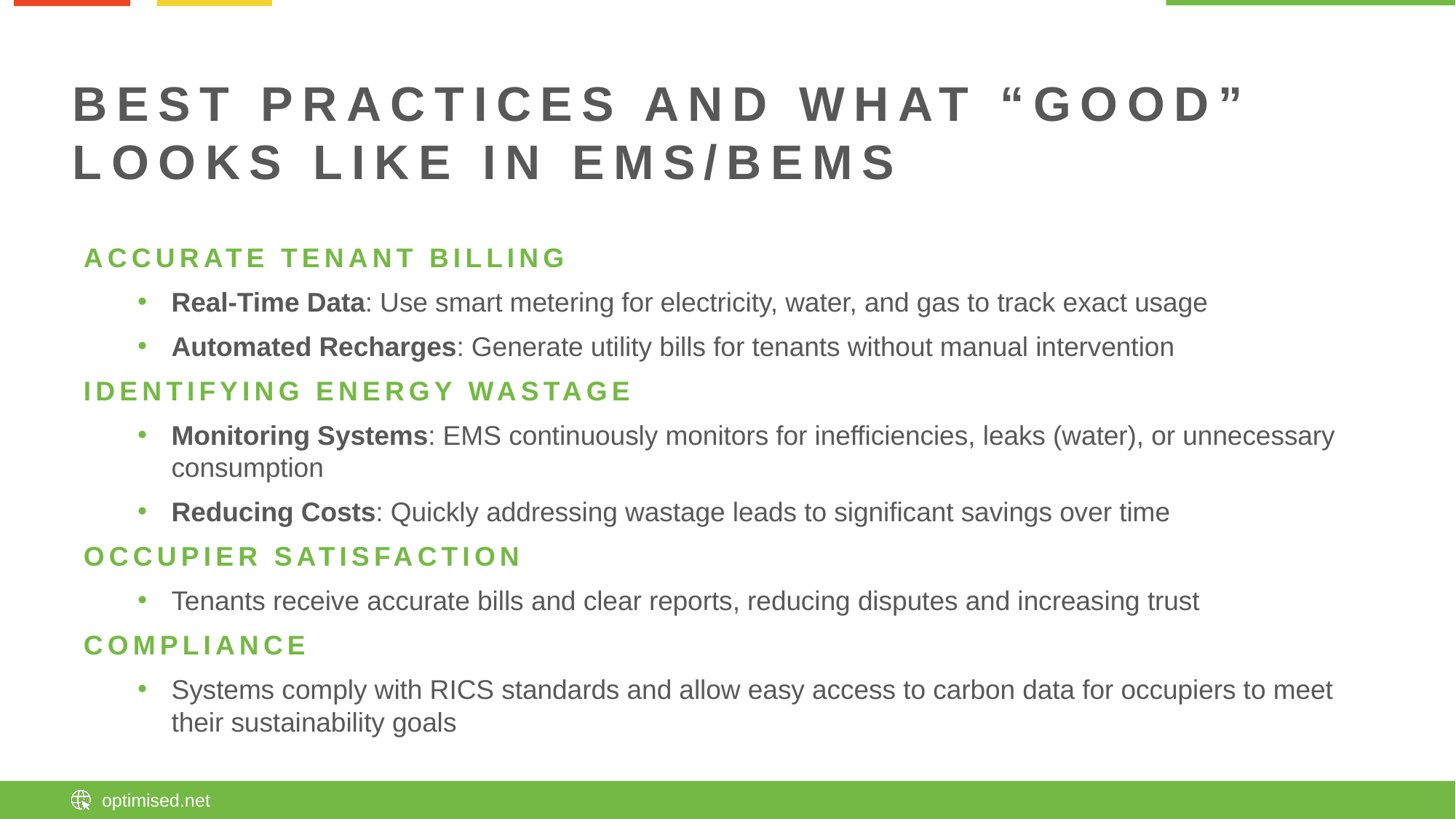

# BEST PRACTICES AND WHAT “GOOD” LOOKS LIKE IN EMS/BEMS
ACCURATE TENANT BILLING
Real-Time Data: Use smart metering for electricity, water, and gas to track exact usage
Automated Recharges: Generate utility bills for tenants without manual intervention
IDENTIFYING ENERGY WASTAGE
Monitoring Systems: EMS continuously monitors for inefficiencies, leaks (water), or unnecessary consumption
Reducing Costs: Quickly addressing wastage leads to significant savings over time
OCCUPIER SATISFACTION
Tenants receive accurate bills and clear reports, reducing disputes and increasing trust
COMPLIANCE
Systems comply with RICS standards and allow easy access to carbon data for occupiers to meet their sustainability goals